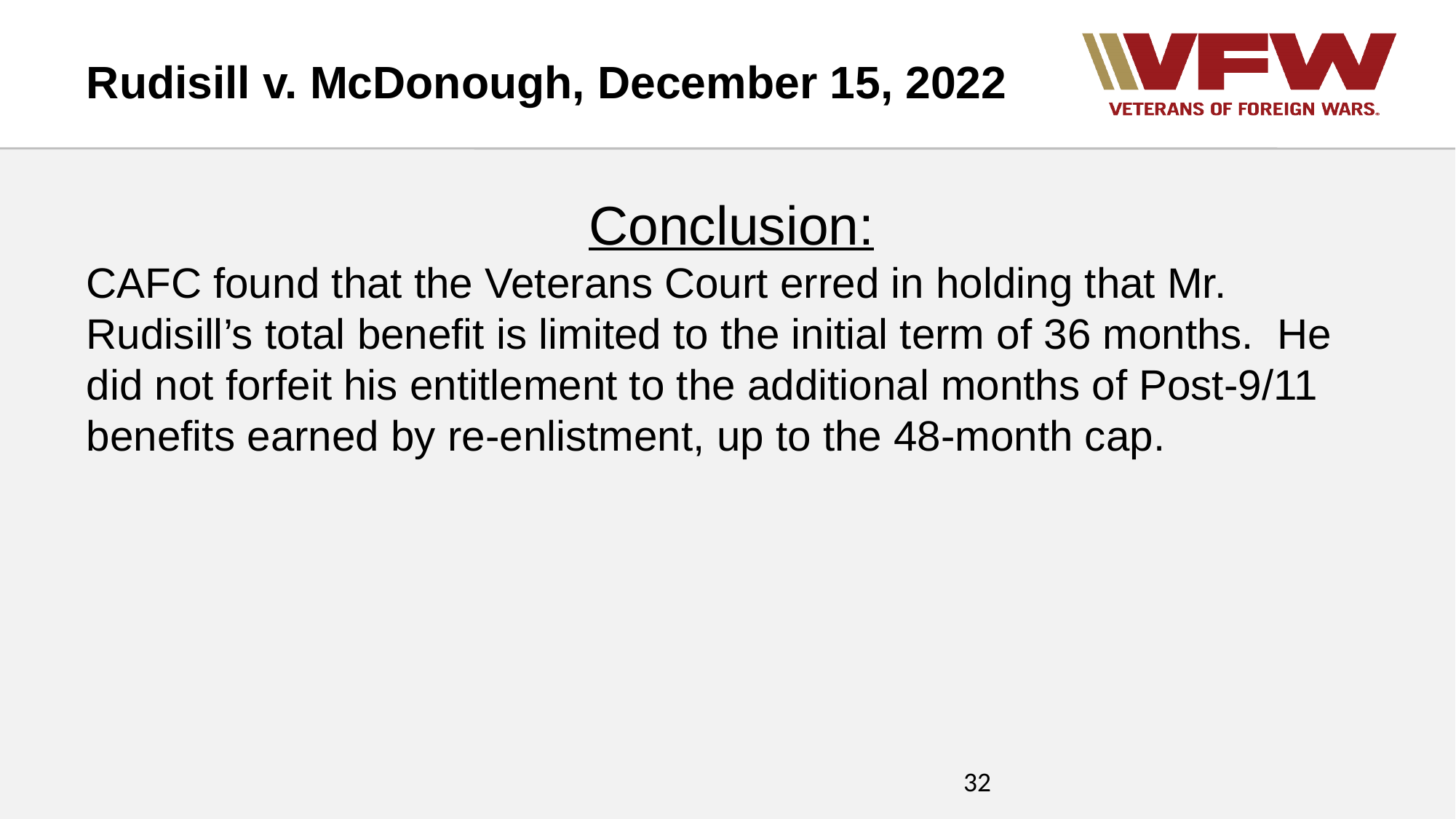

Rudisill v. McDonough, December 15, 2022
Conclusion:
CAFC found that the Veterans Court erred in holding that Mr. Rudisill’s total benefit is limited to the initial term of 36 months.  He did not forfeit his entitlement to the additional months of Post-9/11 benefits earned by re-enlistment, up to the 48-month cap.
32